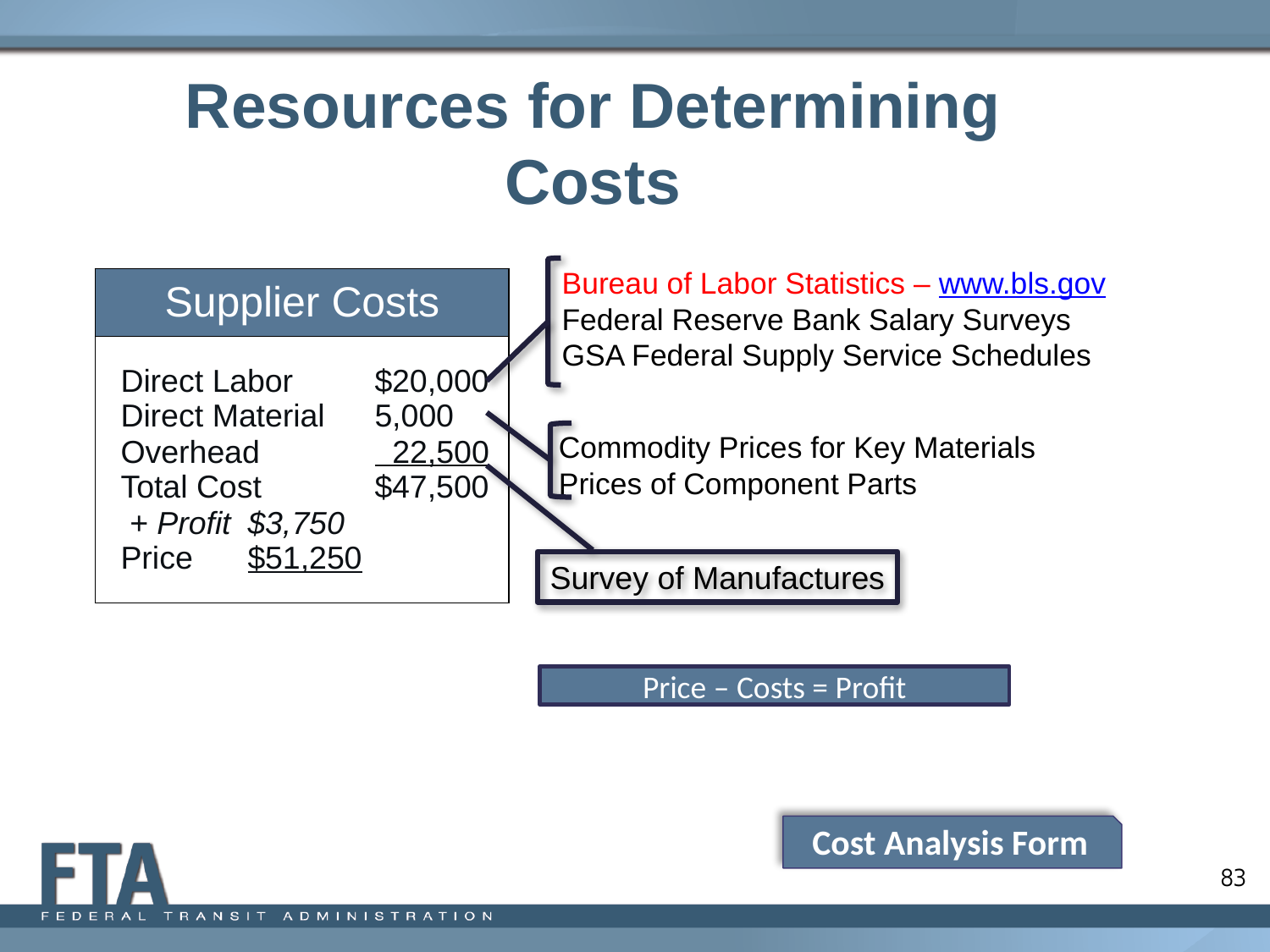

# Resources for Determining Costs
Bureau of Labor Statistics – www.bls.gov
Federal Reserve Bank Salary Surveys
GSA Federal Supply Service Schedules

| Supplier Costs |
| --- |
| Direct Labor $20,000 Direct Material 5,000 Overhead   22,500 Total Cost $47,500 + Profit $3,750 Price $51,250 |
Commodity Prices for Key Materials
Prices of Component Parts

Survey of Manufactures
Price – Costs = Profit
Cost Analysis Form